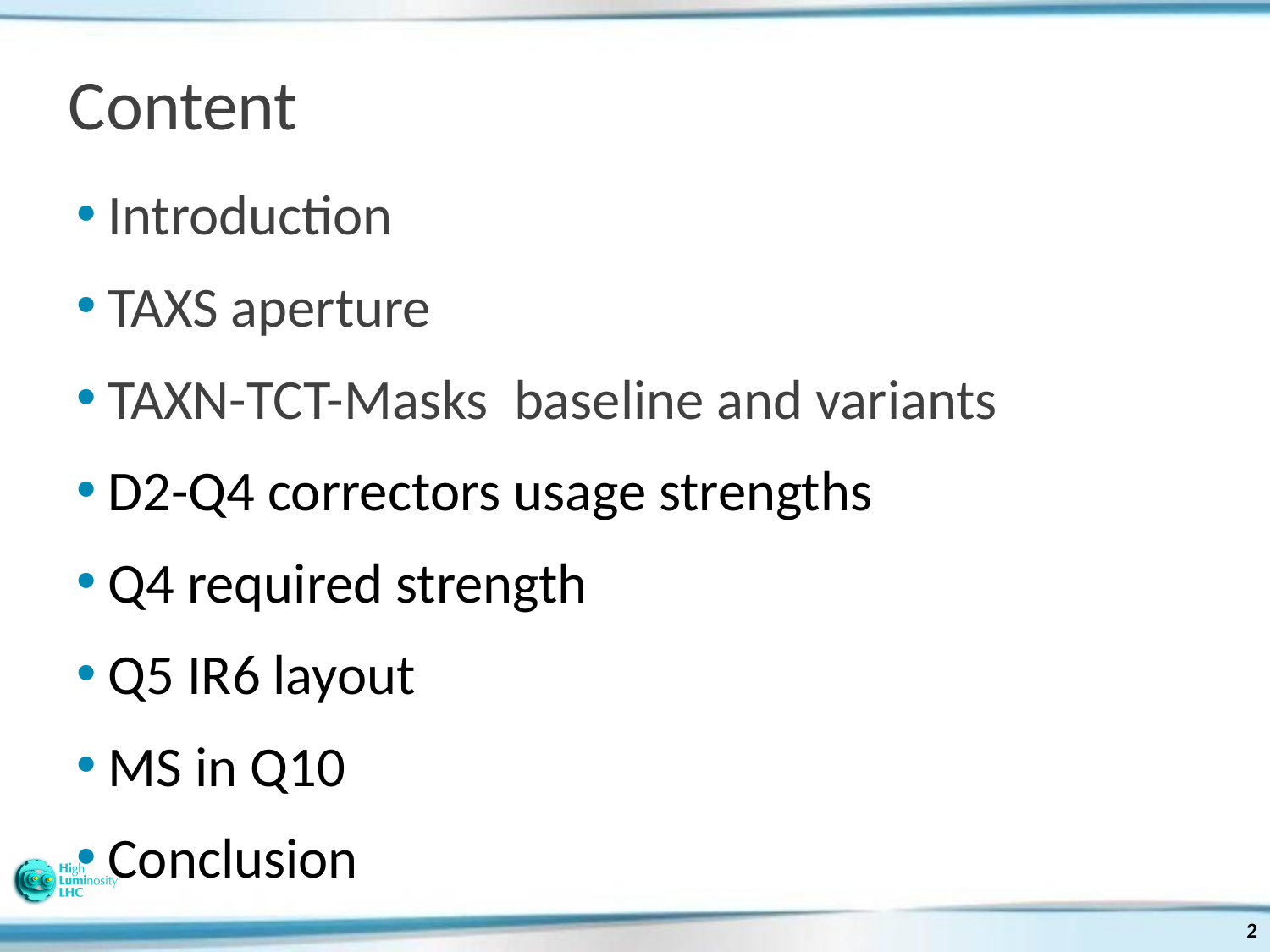

# Content
Introduction
TAXS aperture
TAXN-TCT-Masks  baseline and variants
D2-Q4 correctors usage strengths
Q4 required strength
Q5 IR6 layout
MS in Q10
Conclusion

2